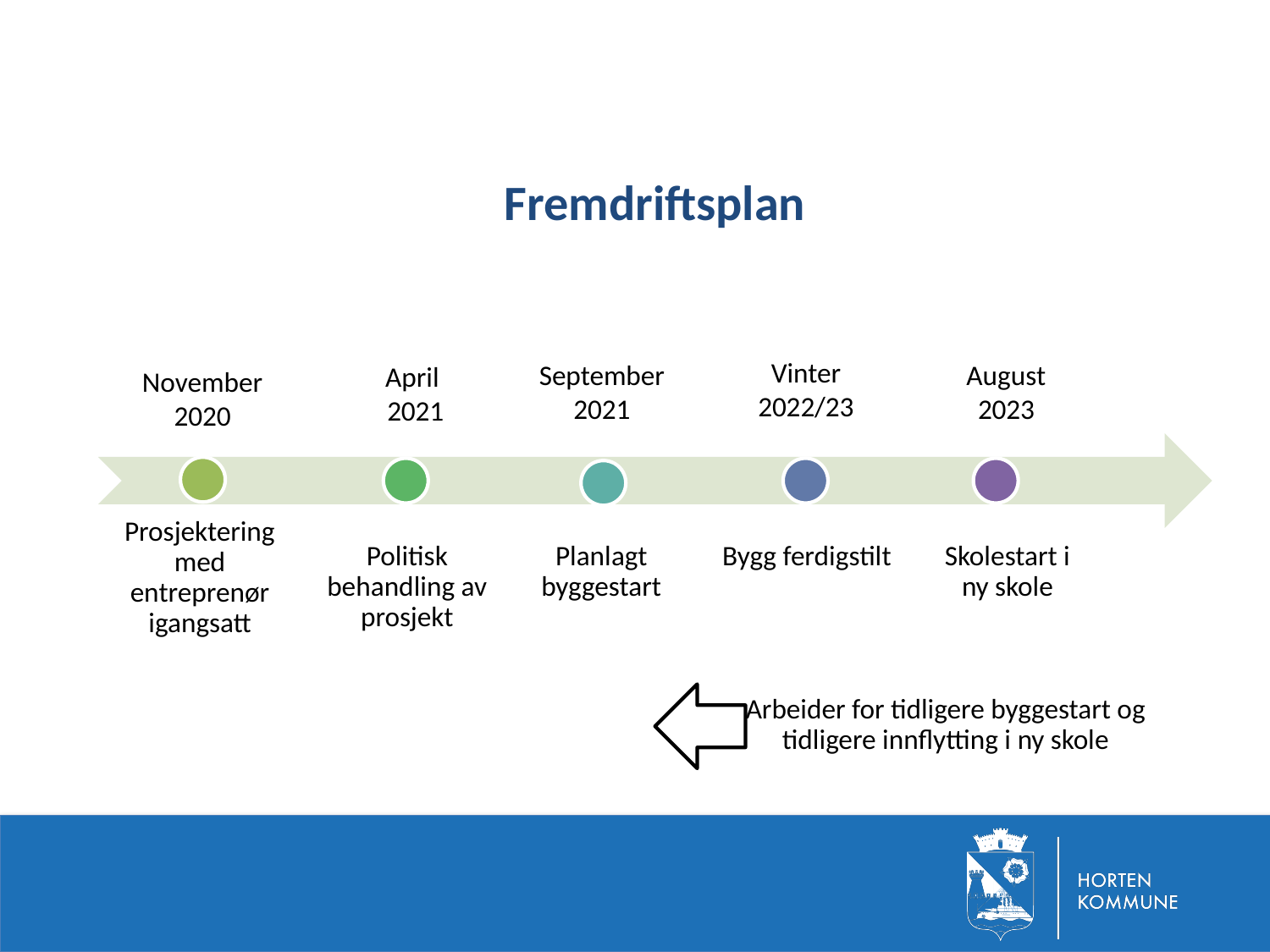

Fremdriftsplan
Prosjektering med entreprenør igangsatt
Politisk behandling av prosjekt
Planlagt byggestart
Bygg ferdigstilt
Skolestart i ny skole
Vinter
2022/23
September
2021
August
2023
April
2021
November 2020

Arbeider for tidligere byggestart og tidligere innflytting i ny skole